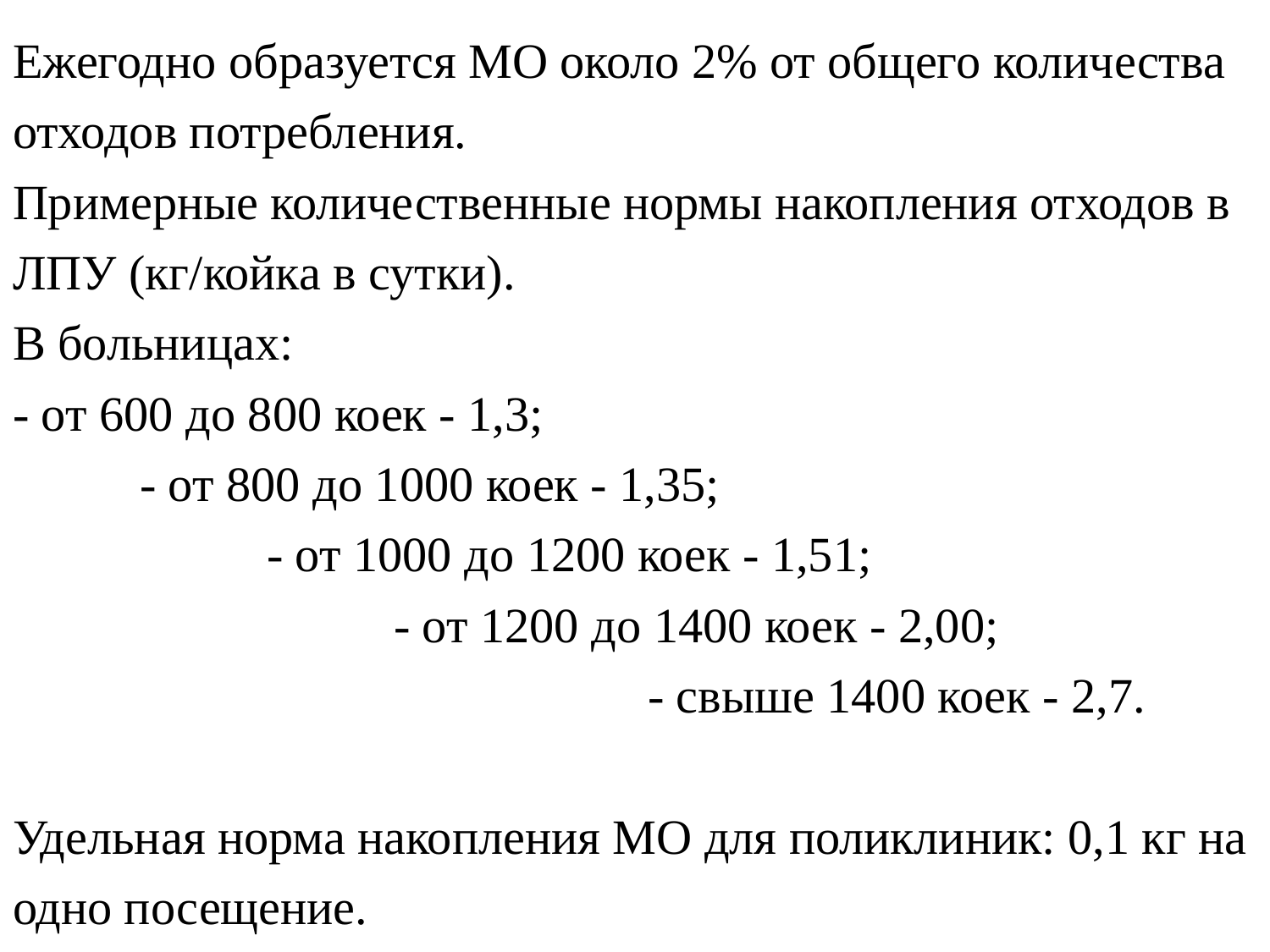

# Ежегодно образуется МО около 2% от общего количества отходов потребления. Примерные количественные нормы накопления отходов в ЛПУ (кг/койка в сутки). В больницах: - от 600 до 800 коек - 1,3; - от 800 до 1000 коек - 1,35; - от 1000 до 1200 коек - 1,51; - от 1200 до 1400 коек - 2,00; - свыше 1400 коек - 2,7. Удельная норма накопления МО для поликлиник: 0,1 кг на одно посещение.